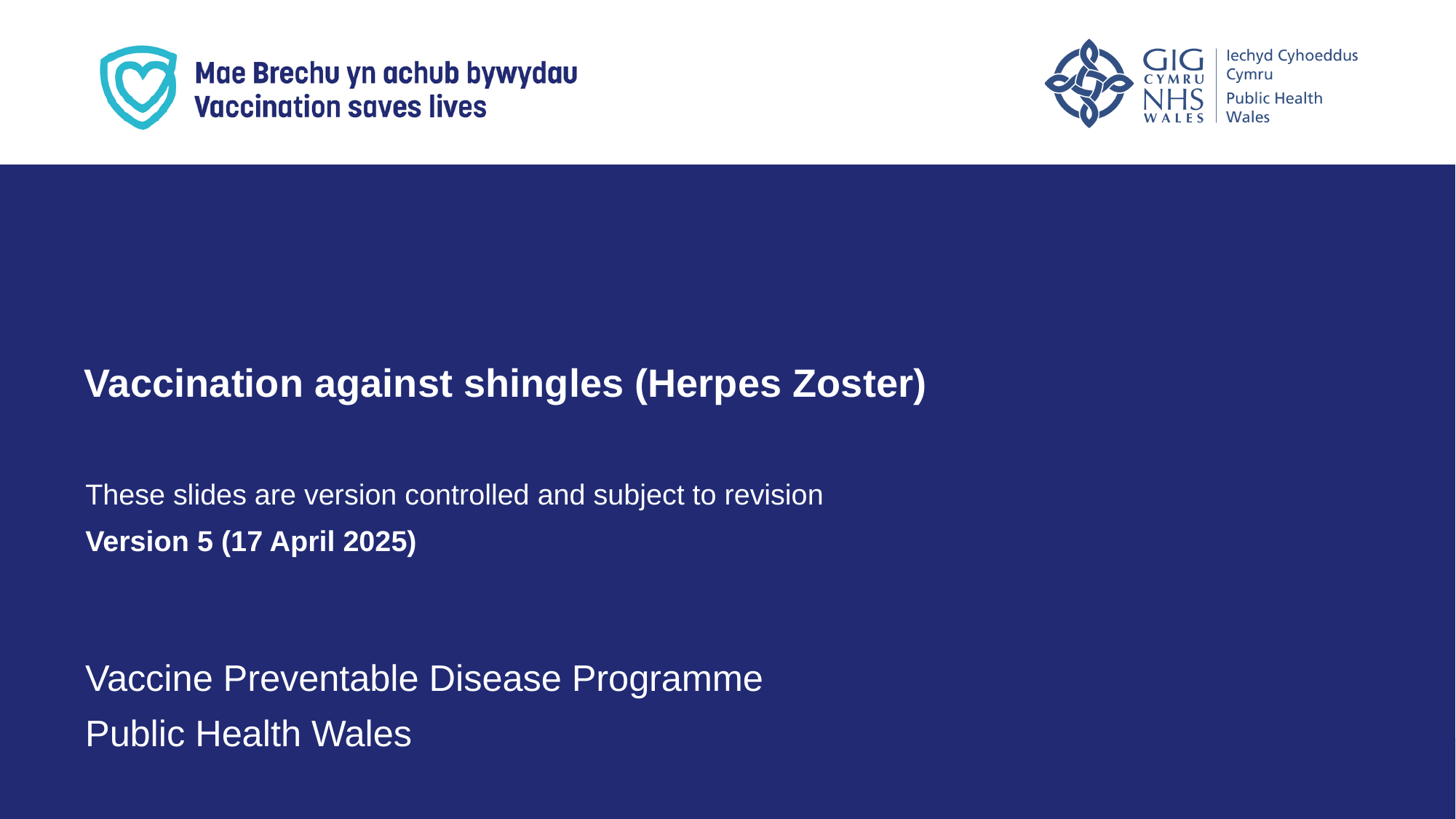

Vaccination against shingles (Herpes Zoster)

These slides are version controlled and subject to revision
Version 5 (17 April 2025)

Vaccine Preventable Disease Programme
Public Health Wales